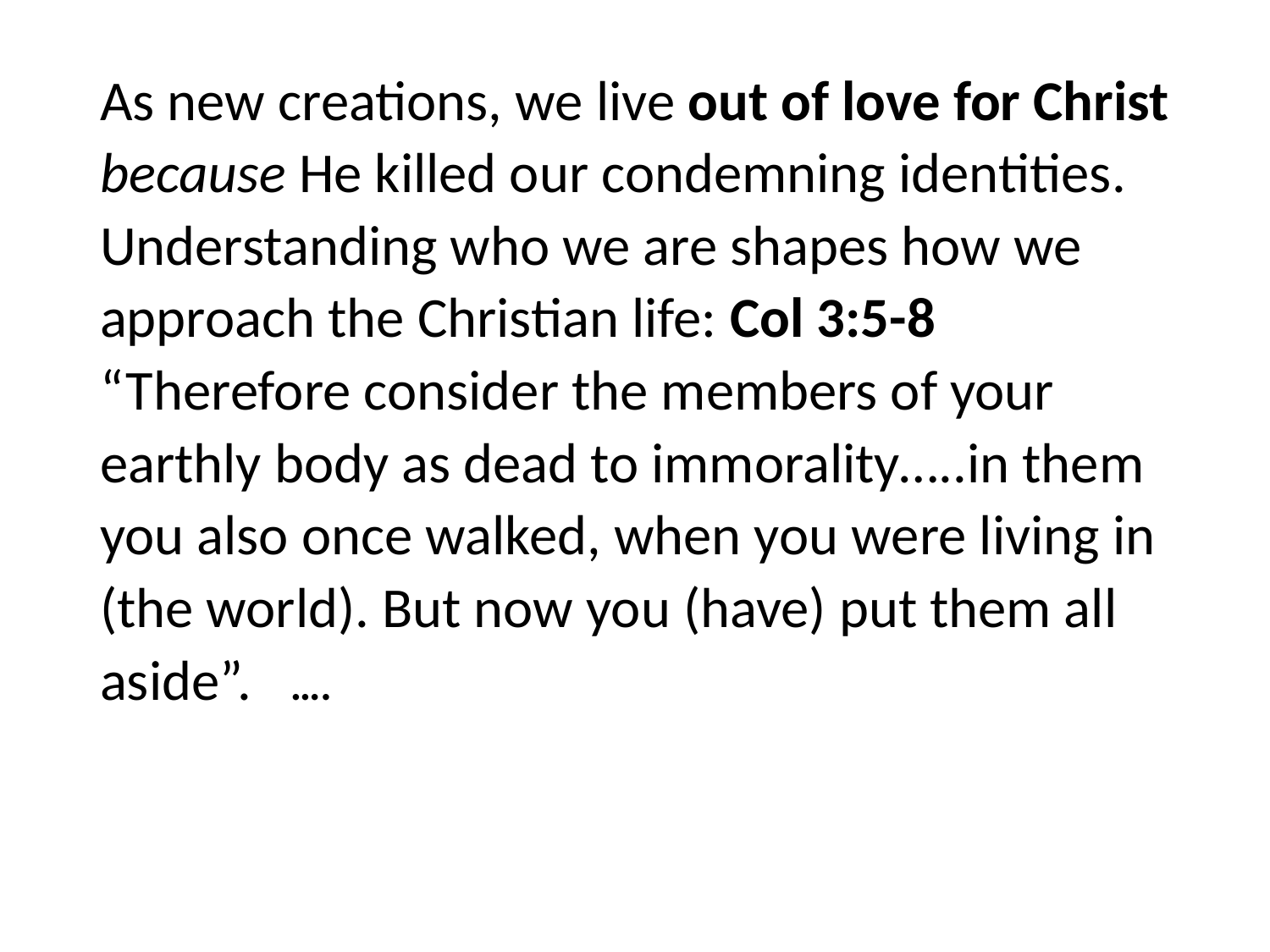

#
As new creations, we live out of love for Christ because He killed our condemning identities. Understanding who we are shapes how we approach the Christian life: Col 3:5-8 “Therefore consider the members of your earthly body as dead to immorality…..in them you also once walked, when you were living in (the world). But now you (have) put them all aside”.   ….